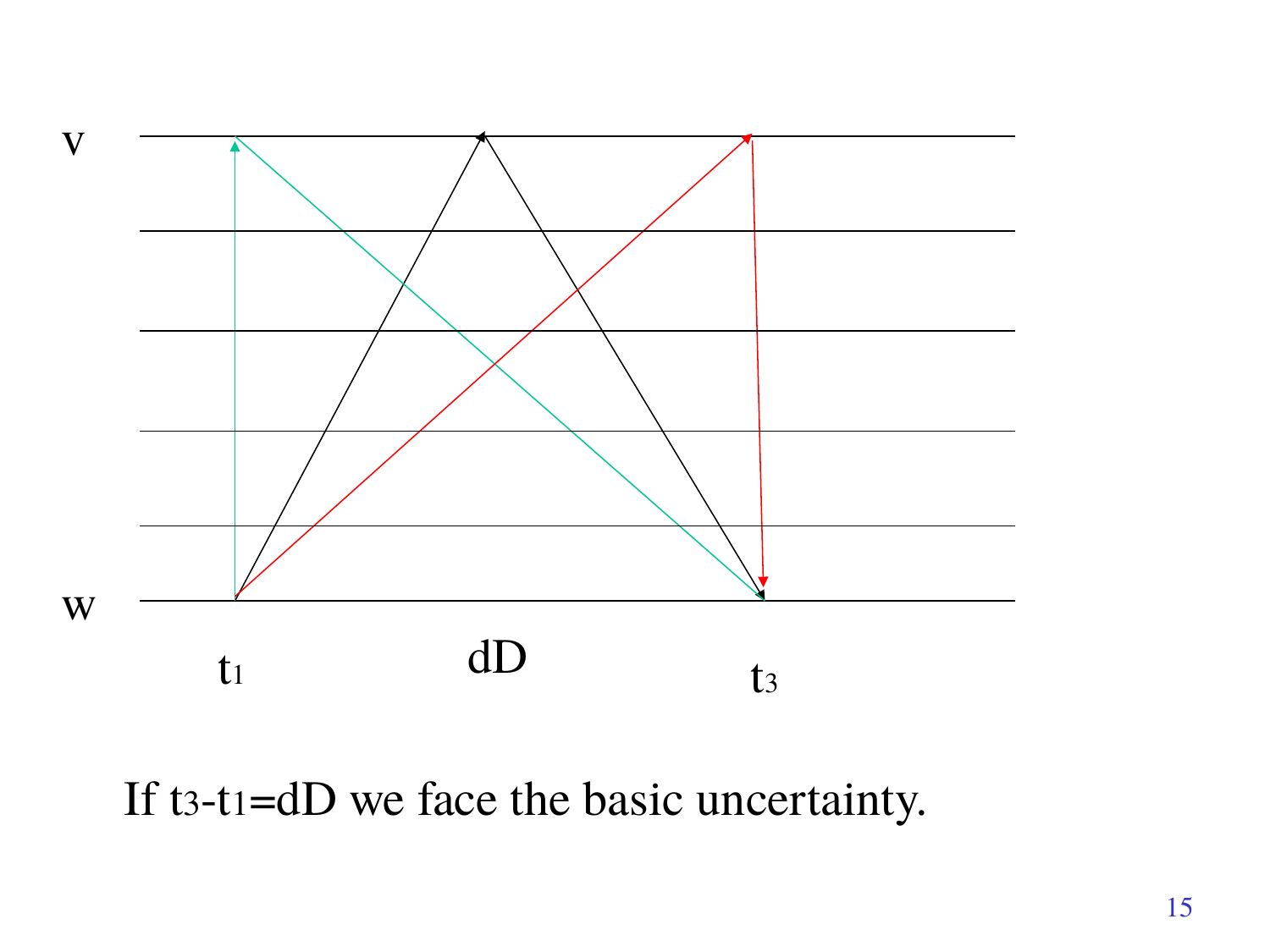

v
w
dD
t1
t3
If t3-t1=dD we face the basic uncertainty.
15